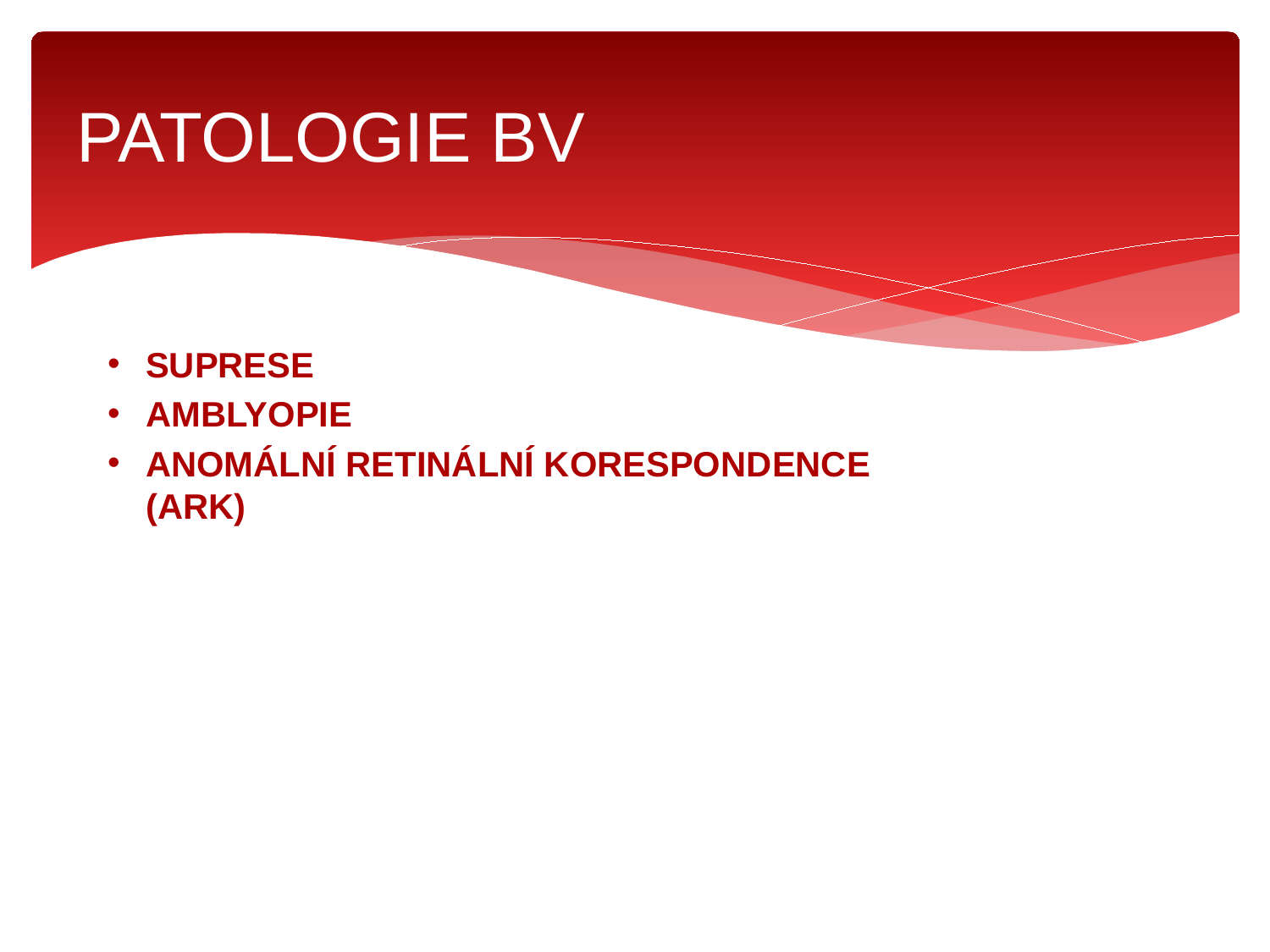

# PATOLOGIE BV
SUPRESE
AMBLYOPIE
ANOMÁLNÍ RETINÁLNÍ KORESPONDENCE (ARK)